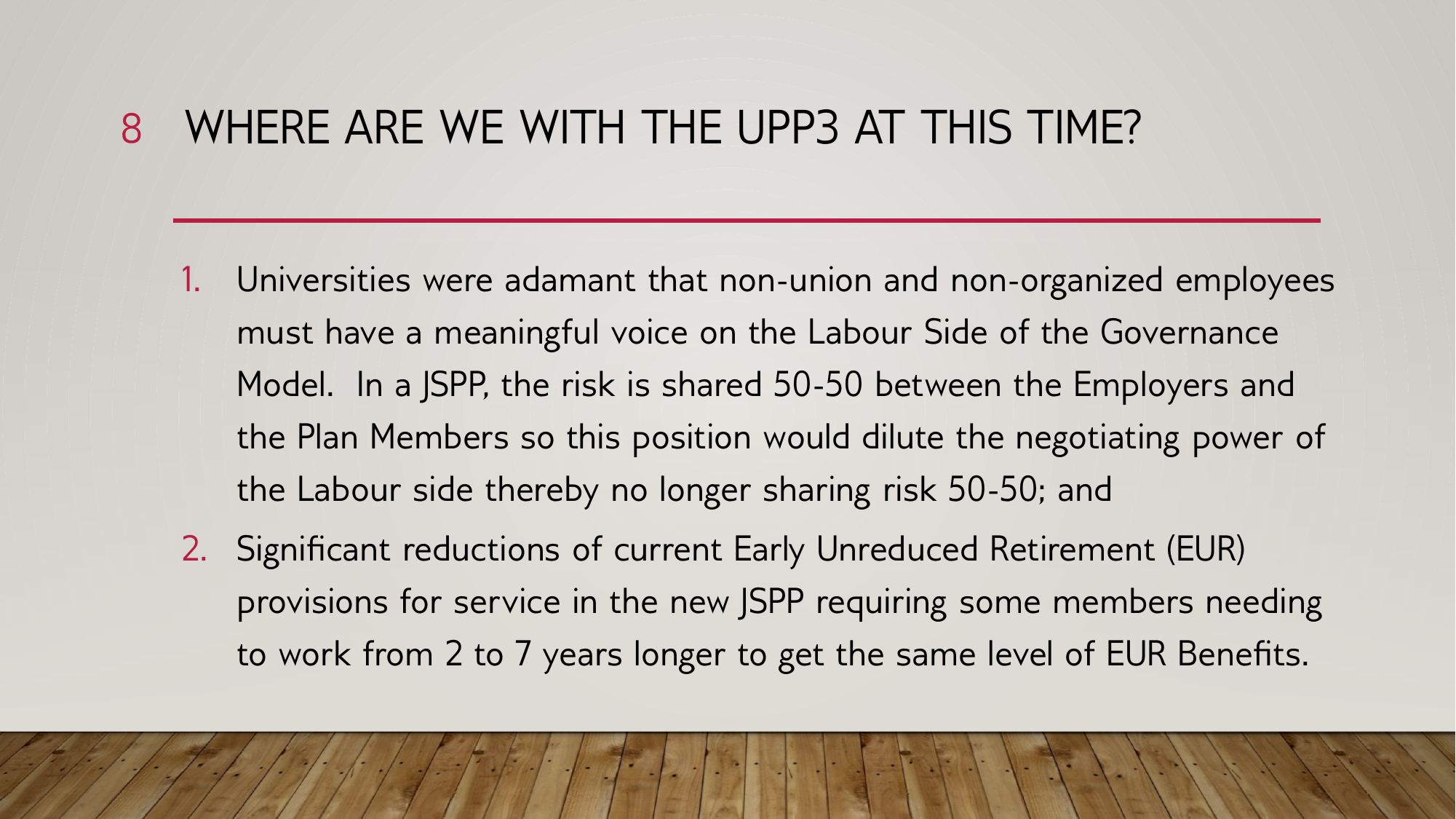

8
# Where are we with the UPP3 at this time?
Universities were adamant that non-union and non-organized employees must have a meaningful voice on the Labour Side of the Governance Model.  In a JSPP, the risk is shared 50-50 between the Employers and the Plan Members so this position would dilute the negotiating power of the Labour side thereby no longer sharing risk 50-50; and
Significant reductions of current Early Unreduced Retirement (EUR) provisions for service in the new JSPP requiring some members needing to work from 2 to 7 years longer to get the same level of EUR Benefits.